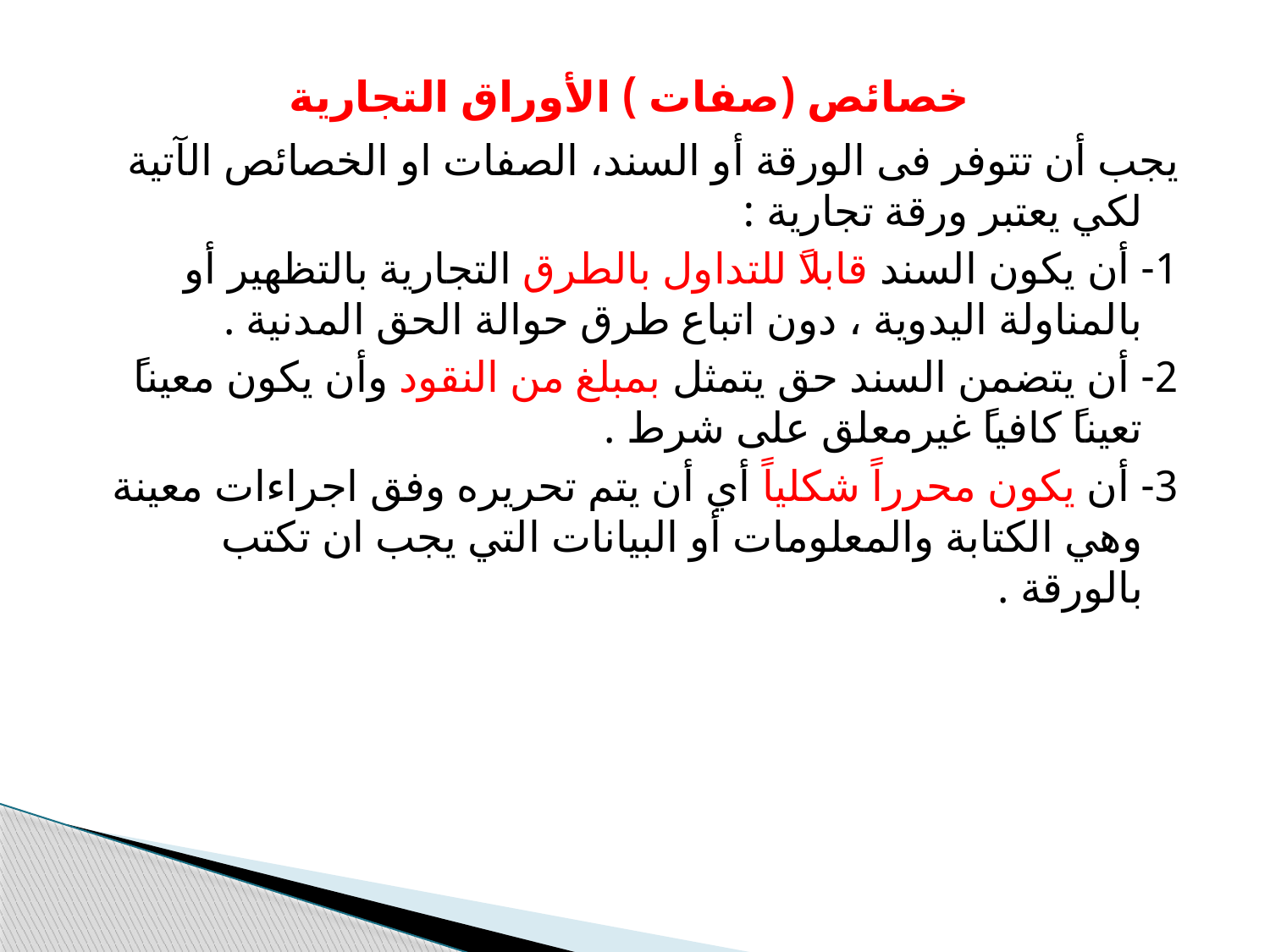

# خصائص (صفات ) الأوراق التجارية
يجب أن تتوفر فى الورقة أو السند، الصفات او الخصائص الآتية  لكي يعتبر ورقة تجارية :
1- أن يكون السند قابلاً للتداول بالطرق التجارية بالتظهير أو بالمناولة اليدوية ، دون اتباع طرق حوالة الحق المدنية .
2- أن يتضمن السند حق يتمثل بمبلغ من النقود وأن يكون معيناً تعيناً كافياً غيرمعلق على شرط .
3- أن يكون محرراً شكلياً أي أن يتم تحريره وفق اجراءات معينة وهي الكتابة والمعلومات أو البيانات التي يجب ان تكتب بالورقة .